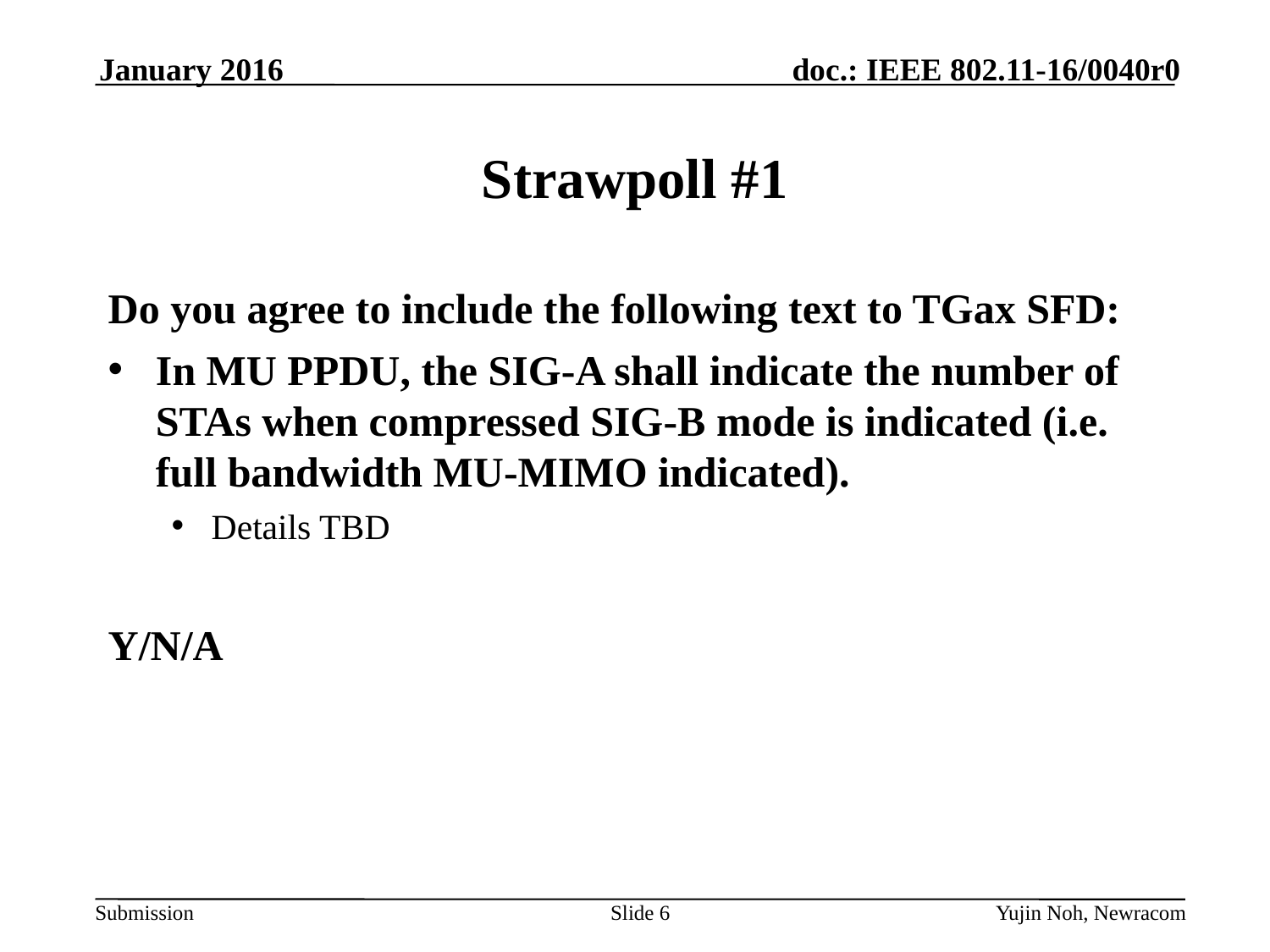

January 2016
# Strawpoll #1
Do you agree to include the following text to TGax SFD:
In MU PPDU, the SIG-A shall indicate the number of STAs when compressed SIG-B mode is indicated (i.e. full bandwidth MU-MIMO indicated).
Details TBD

Y/N/A

Slide 6
Yujin Noh, Newracom